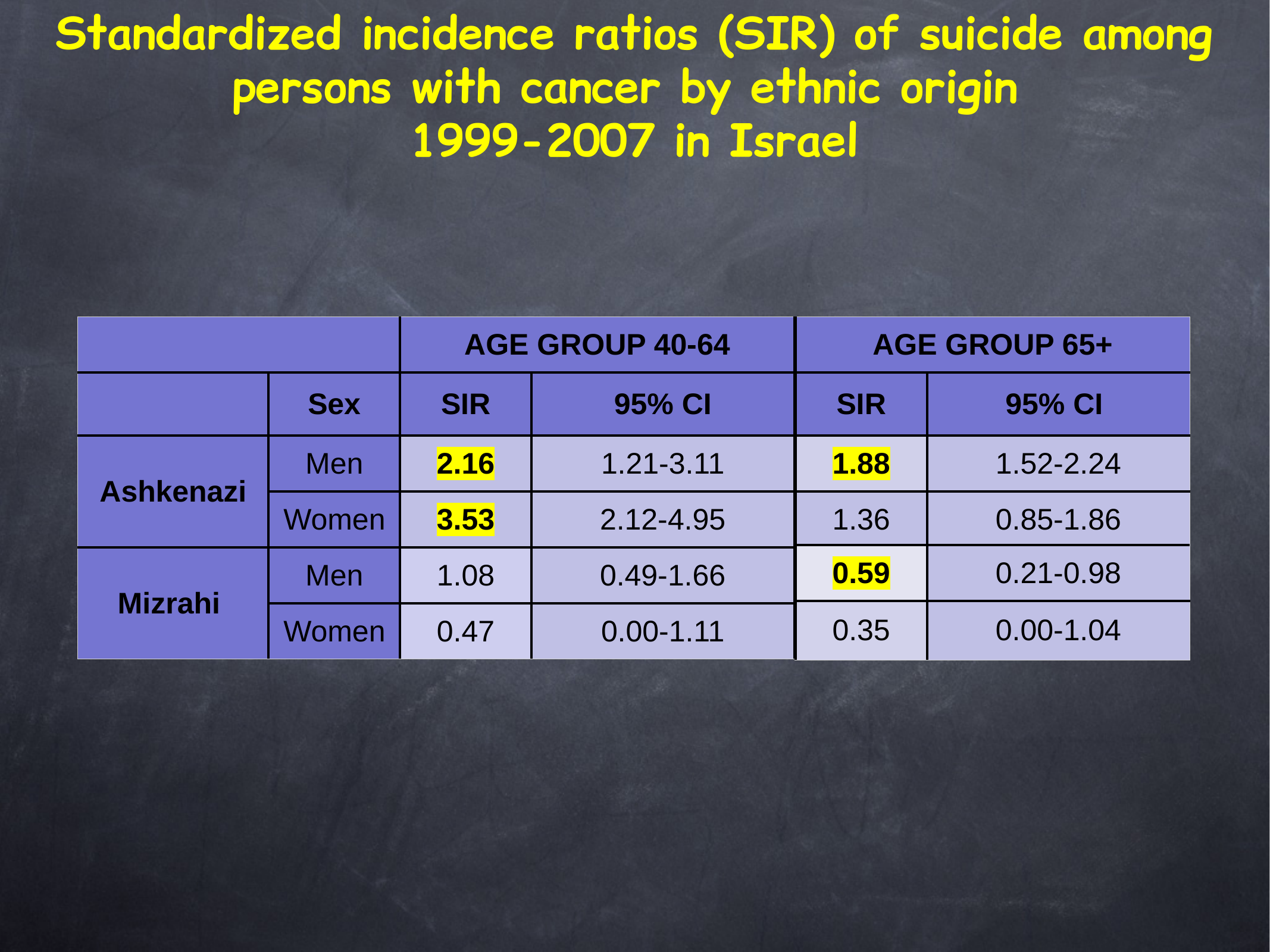

Standardized incidence ratios (SIR) of suicide among persons with cancer by ethnic origin
1999-2007 in Israel

|  |  | AGE GROUP 40-64 |  |
| --- | --- | --- | --- |
|  | Sex | SIR | 95% CI |
| Ashkenazi | Men | 2.16 | 1.21-3.11 |
|  | Women | 3.53 | 2.12-4.95 |
| AGE GROUP 65+ |  |
| --- | --- |
| SIR | 95% CI |
| 1.88 | 1.52-2.24 |
| 1.36 | 0.85-1.86 |
|  |  |
|  |  |
| 0.59 | 0.21-0.98 |
| --- | --- |
| 0.35 | 0.00-1.04 |
| Mizrahi | Men | 1.08 | 0.49-1.66 |
| --- | --- | --- | --- |
|  | Women | 0.47 | 0.00-1.11 |